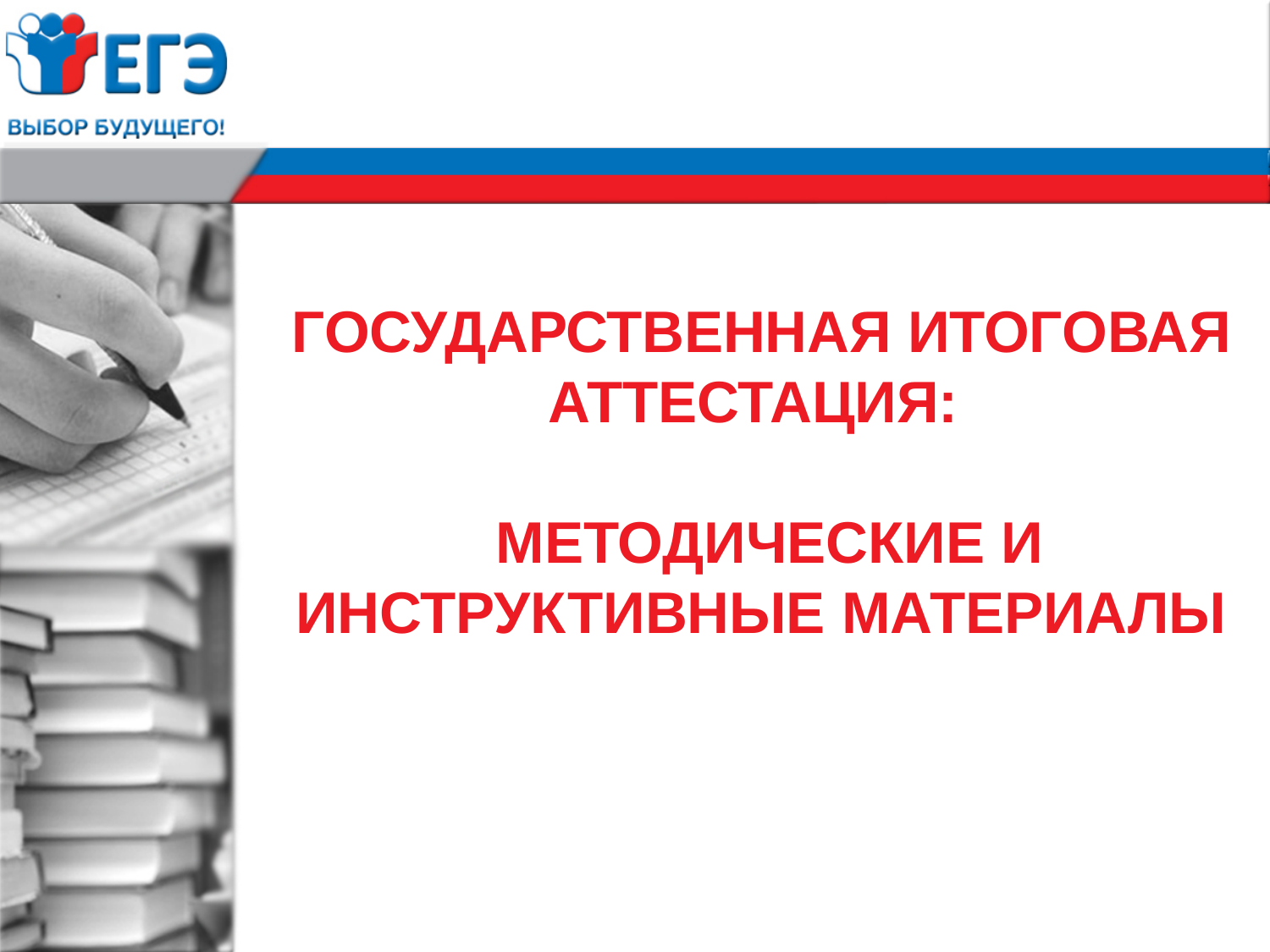

# Государственная итоговая аттестация: методические и инструктивные материалы